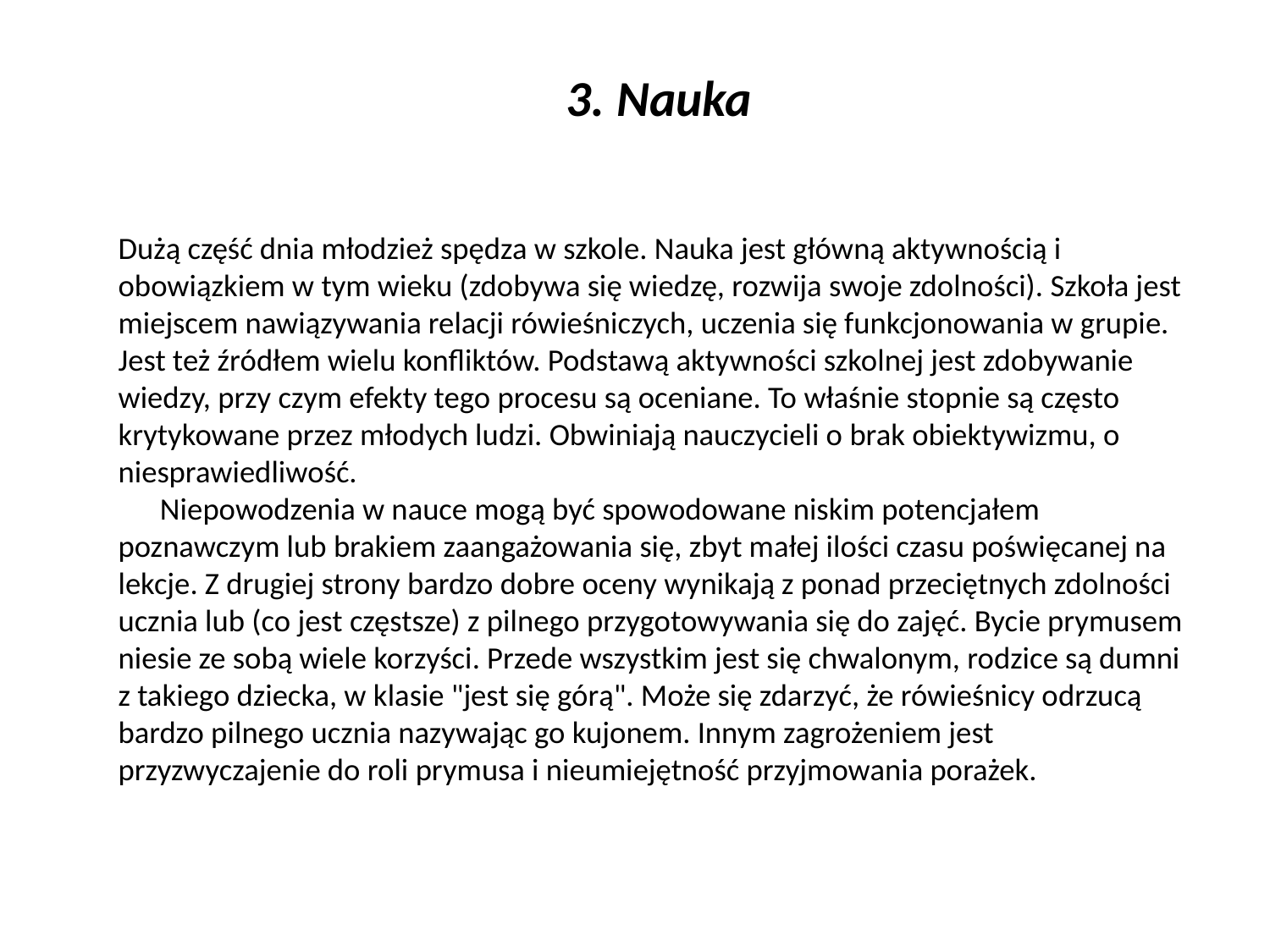

# 3. Nauka
      Dużą część dnia młodzież spędza w szkole. Nauka jest główną aktywnością i obowiązkiem w tym wieku (zdobywa się wiedzę, rozwija swoje zdolności). Szkoła jest miejscem nawiązywania relacji rówieśniczych, uczenia się funkcjonowania w grupie. Jest też źródłem wielu konfliktów. Podstawą aktywności szkolnej jest zdobywanie wiedzy, przy czym efekty tego procesu są oceniane. To właśnie stopnie są często krytykowane przez młodych ludzi. Obwiniają nauczycieli o brak obiektywizmu, o niesprawiedliwość.
      Niepowodzenia w nauce mogą być spowodowane niskim potencjałem poznawczym lub brakiem zaangażowania się, zbyt małej ilości czasu poświęcanej na lekcje. Z drugiej strony bardzo dobre oceny wynikają z ponad przeciętnych zdolności ucznia lub (co jest częstsze) z pilnego przygotowywania się do zajęć. Bycie prymusem niesie ze sobą wiele korzyści. Przede wszystkim jest się chwalonym, rodzice są dumni z takiego dziecka, w klasie "jest się górą". Może się zdarzyć, że rówieśnicy odrzucą bardzo pilnego ucznia nazywając go kujonem. Innym zagrożeniem jest przyzwyczajenie do roli prymusa i nieumiejętność przyjmowania porażek.